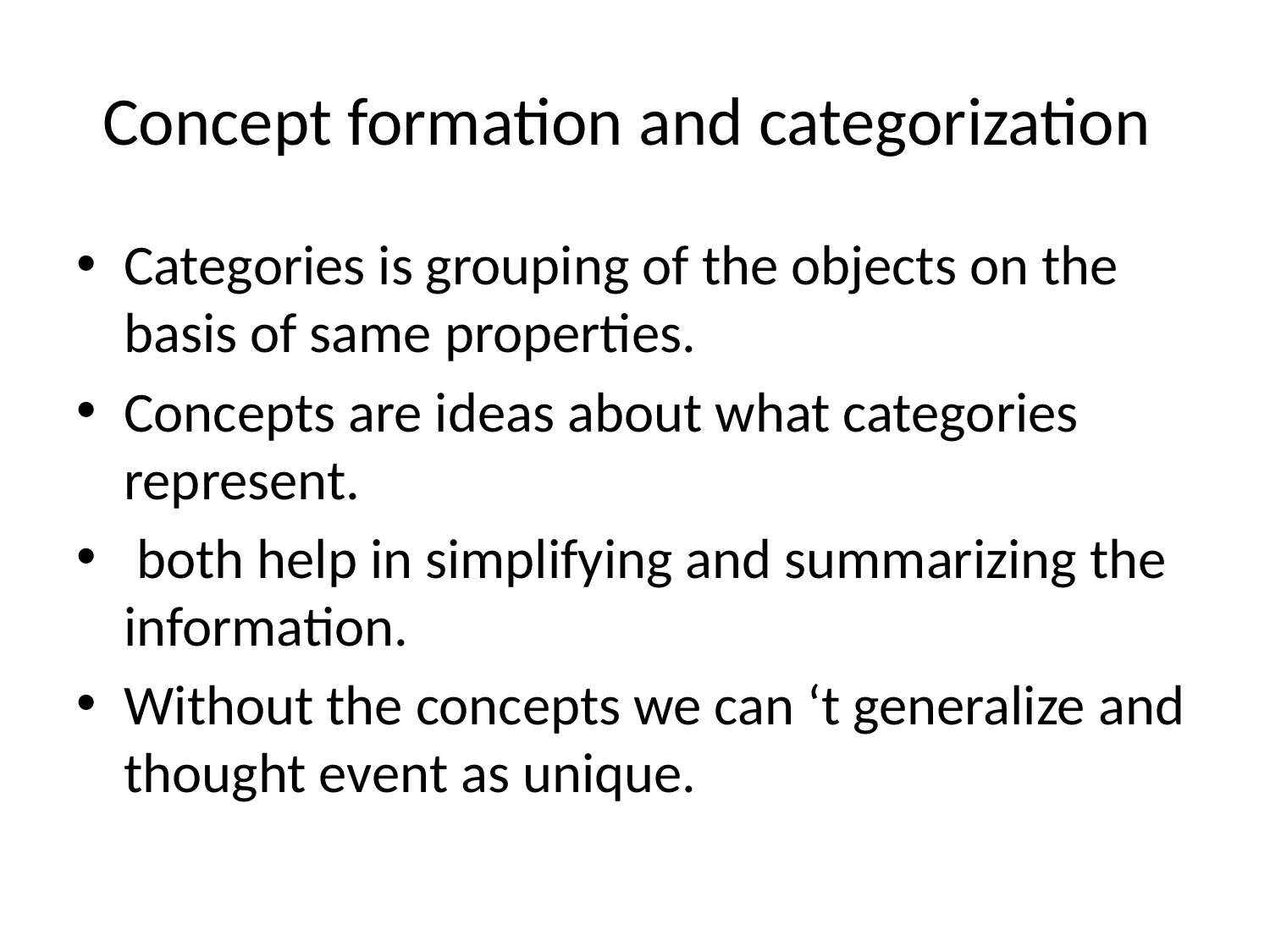

# Concept formation and categorization
Categories is grouping of the objects on the basis of same properties.
Concepts are ideas about what categories represent.
 both help in simplifying and summarizing the information.
Without the concepts we can ‘t generalize and thought event as unique.